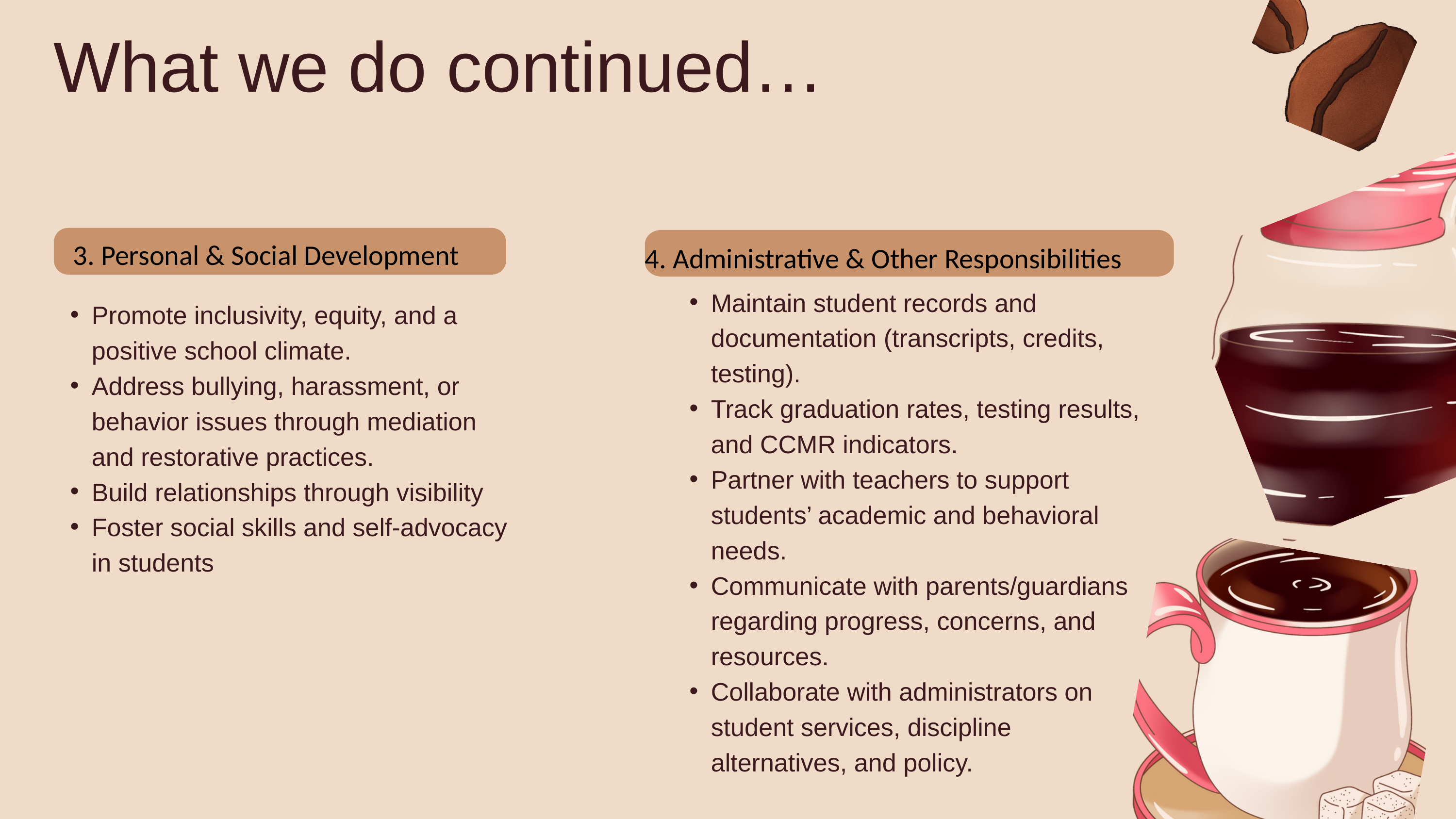

What we do continued…

3. Personal & Social Development
4. Administrative & Other Responsibilities
Maintain student records and documentation (transcripts, credits, testing).
Track graduation rates, testing results, and CCMR indicators.
Partner with teachers to support students’ academic and behavioral needs.
Communicate with parents/guardians regarding progress, concerns, and resources.
Collaborate with administrators on student services, discipline alternatives, and policy.

Promote inclusivity, equity, and a positive school climate.
Address bullying, harassment, or behavior issues through mediation and restorative practices.
Build relationships through visibility
Foster social skills and self-advocacy in students